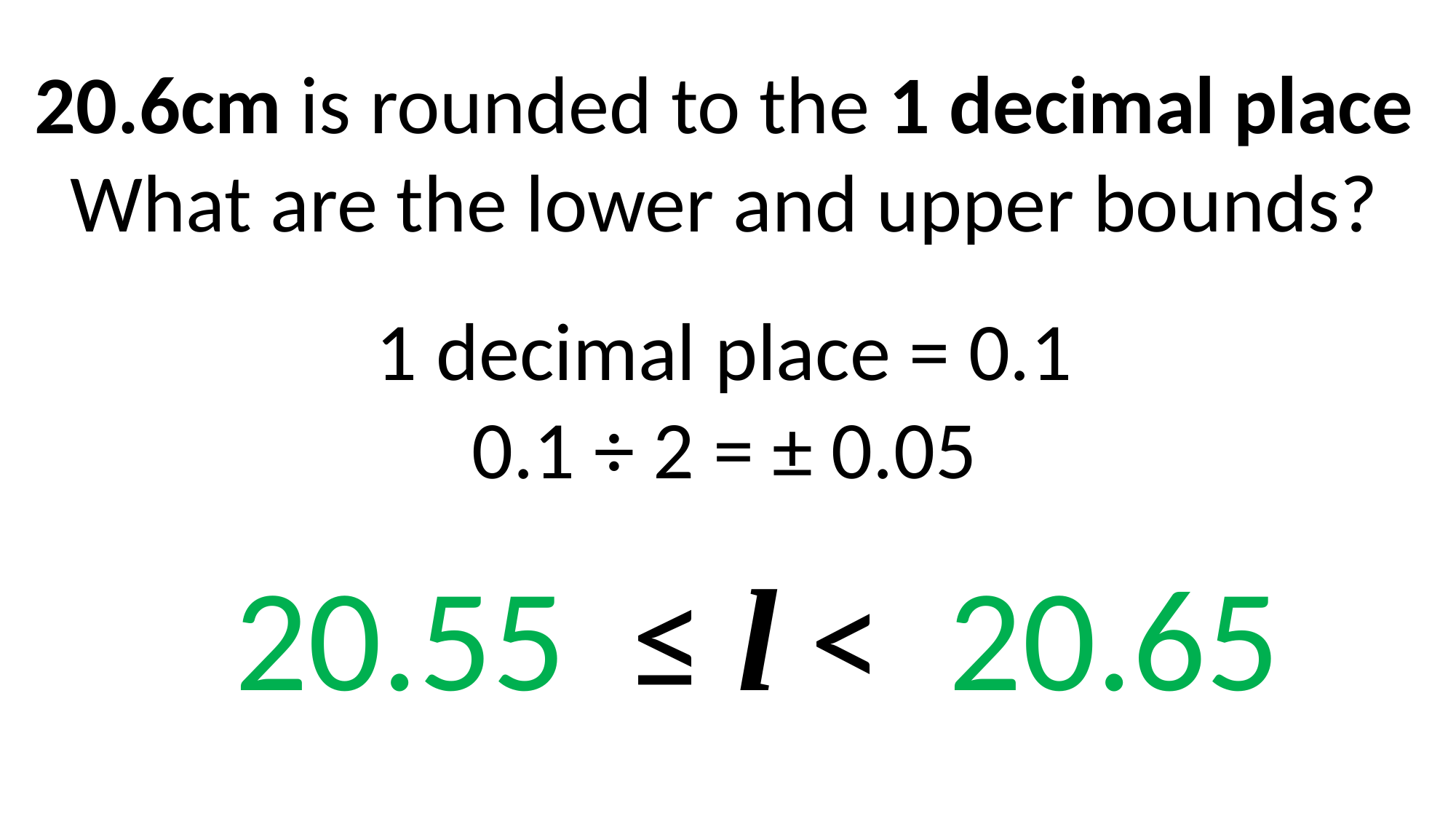

20.6cm is rounded to the 1 decimal place
What are the lower and upper bounds?
1 decimal place = 0.1
0.1 ÷ 2 = ± 0.05
20.55  ≤ l <  20.65